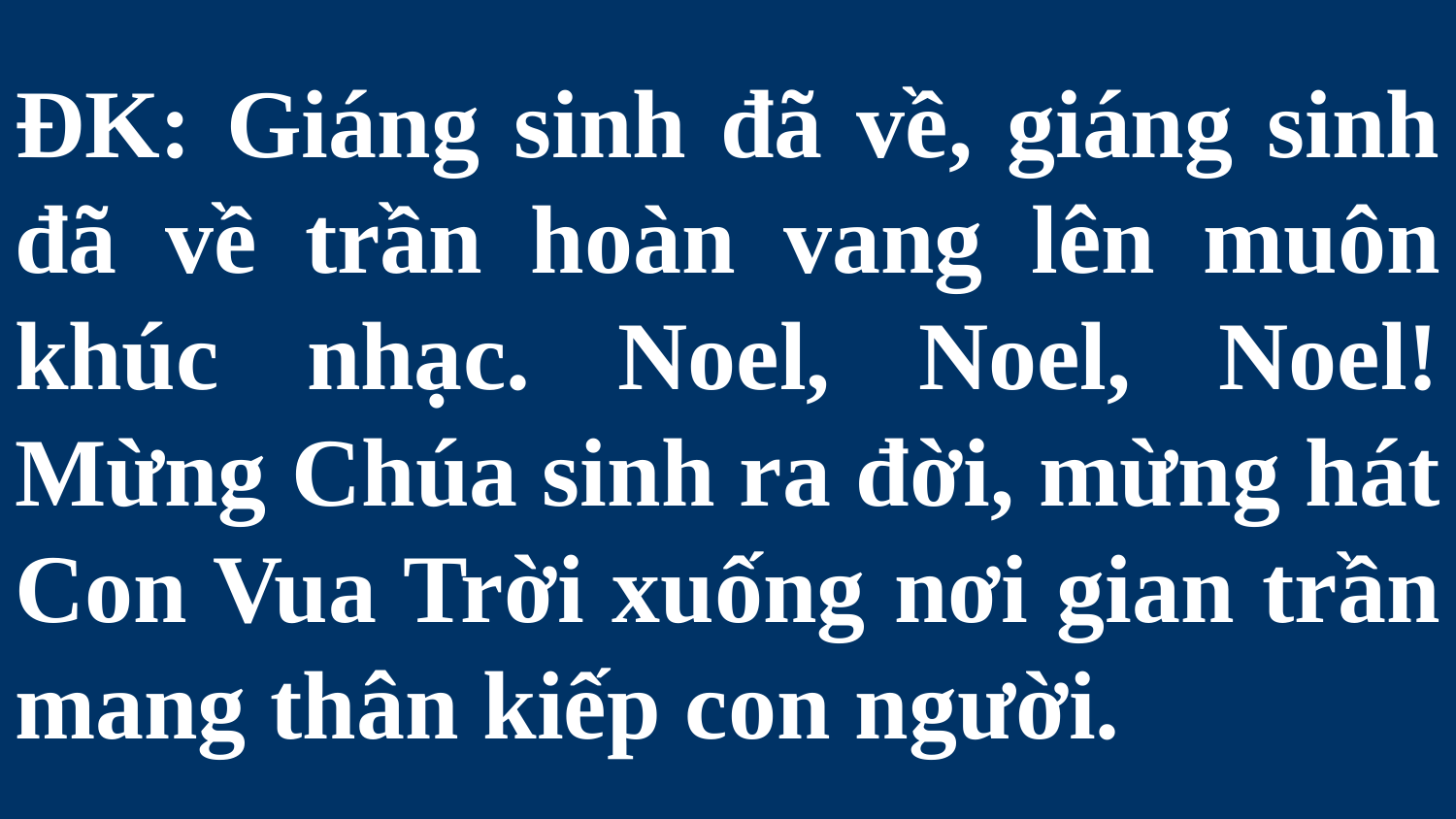

# ĐK: Giáng sinh đã về, giáng sinh đã về trần hoàn vang lên muôn khúc nhạc. Noel, Noel, Noel! Mừng Chúa sinh ra đời, mừng hát Con Vua Trời xuống nơi gian trần mang thân kiếp con người.